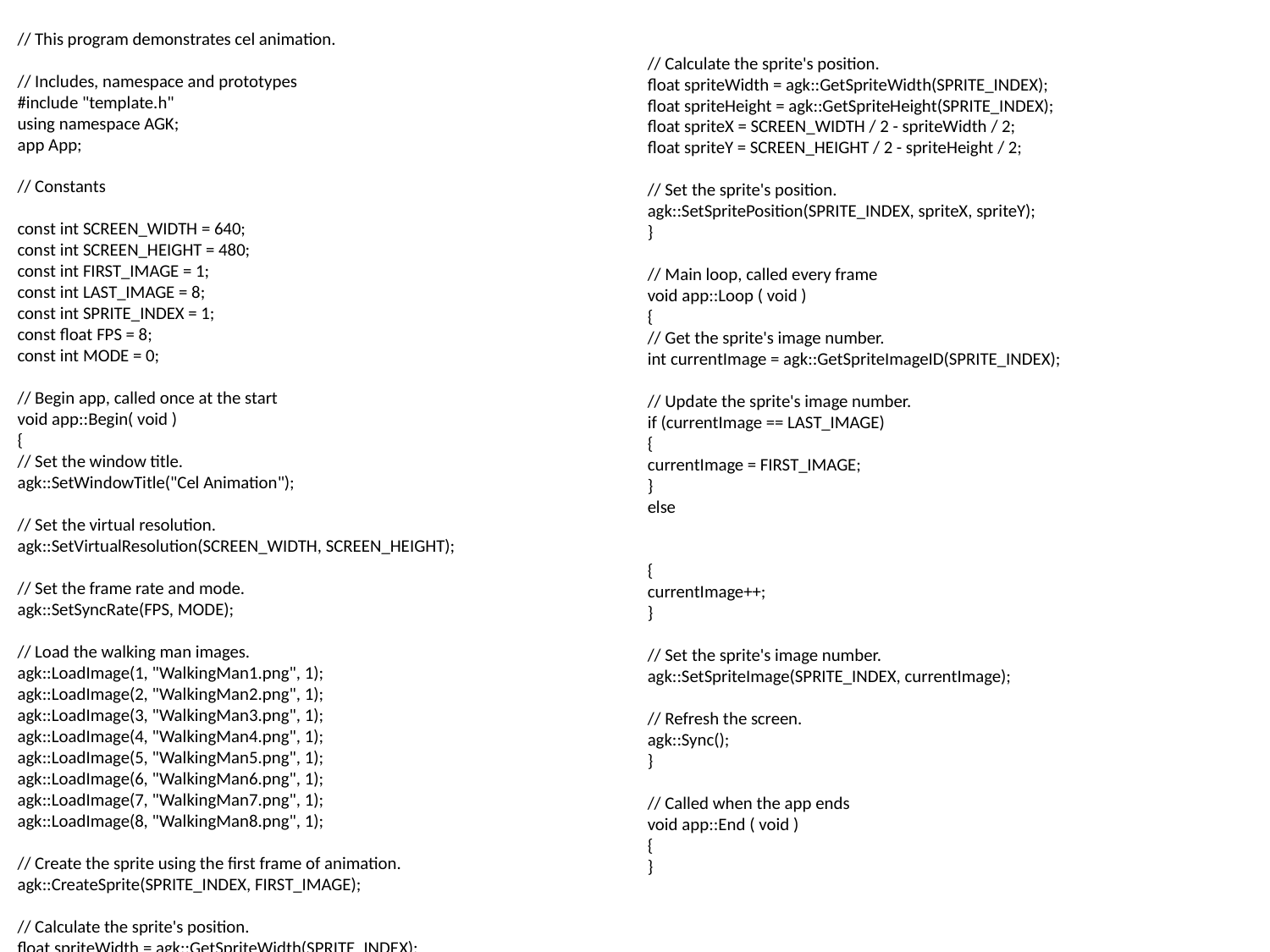

// This program demonstrates cel animation.

// Includes, namespace and prototypes
#include "template.h"
using namespace AGK;
app App;

// Constants

const int SCREEN_WIDTH = 640;
const int SCREEN_HEIGHT = 480;
const int FIRST_IMAGE = 1;
const int LAST_IMAGE = 8;
const int SPRITE_INDEX = 1;
const float FPS = 8;
const int MODE = 0;

// Begin app, called once at the start
void app::Begin( void )
{
// Set the window title.
agk::SetWindowTitle("Cel Animation");

// Set the virtual resolution.
agk::SetVirtualResolution(SCREEN_WIDTH, SCREEN_HEIGHT);

// Set the frame rate and mode.
agk::SetSyncRate(FPS, MODE);

// Load the walking man images.
agk::LoadImage(1, "WalkingMan1.png", 1);
agk::LoadImage(2, "WalkingMan2.png", 1);
agk::LoadImage(3, "WalkingMan3.png", 1);
agk::LoadImage(4, "WalkingMan4.png", 1);
agk::LoadImage(5, "WalkingMan5.png", 1);
agk::LoadImage(6, "WalkingMan6.png", 1);
agk::LoadImage(7, "WalkingMan7.png", 1);
agk::LoadImage(8, "WalkingMan8.png", 1);

// Create the sprite using the first frame of animation.
agk::CreateSprite(SPRITE_INDEX, FIRST_IMAGE);

// Calculate the sprite's position.
float spriteWidth = agk::GetSpriteWidth(SPRITE_INDEX);
float spriteHeight = agk::GetSpriteHeight(SPRITE_INDEX);
float spriteX = SCREEN_WIDTH / 2 - spriteWidth / 2;
float spriteY = SCREEN_HEIGHT / 2 - spriteHeight / 2;

// Set the sprite's position.
agk::SetSpritePosition(SPRITE_INDEX, spriteX, spriteY);
}

// Main loop, called every frame
void app::Loop ( void )
{
// Get the sprite's image number.
int currentImage = agk::GetSpriteImageID(SPRITE_INDEX);

// Update the sprite's image number.
if (currentImage == LAST_IMAGE)
{
currentImage = FIRST_IMAGE;
}
else

{
currentImage++;
}

// Set the sprite's image number.
agk::SetSpriteImage(SPRITE_INDEX, currentImage);

// Refresh the screen.
agk::Sync();
}

// Called when the app ends
void app::End ( void )
{
}

// Calculate the sprite's position.
float spriteWidth = agk::GetSpriteWidth(SPRITE_INDEX);
float spriteHeight = agk::GetSpriteHeight(SPRITE_INDEX);
float spriteX = SCREEN_WIDTH / 2 - spriteWidth / 2;
float spriteY = SCREEN_HEIGHT / 2 - spriteHeight / 2;

// Set the sprite's position.
agk::SetSpritePosition(SPRITE_INDEX, spriteX, spriteY);
}

// Main loop, called every frame
void app::Loop ( void )
{
// Get the sprite's image number.
int currentImage = agk::GetSpriteImageID(SPRITE_INDEX);

// Update the sprite's image number.
if (currentImage == LAST_IMAGE)
{
currentImage = FIRST_IMAGE;
}
else

{
currentImage++;
}

// Set the sprite's image number.
agk::SetSpriteImage(SPRITE_INDEX, currentImage);

// Refresh the screen.
agk::Sync();
}

// Called when the app ends
void app::End ( void )
{
}